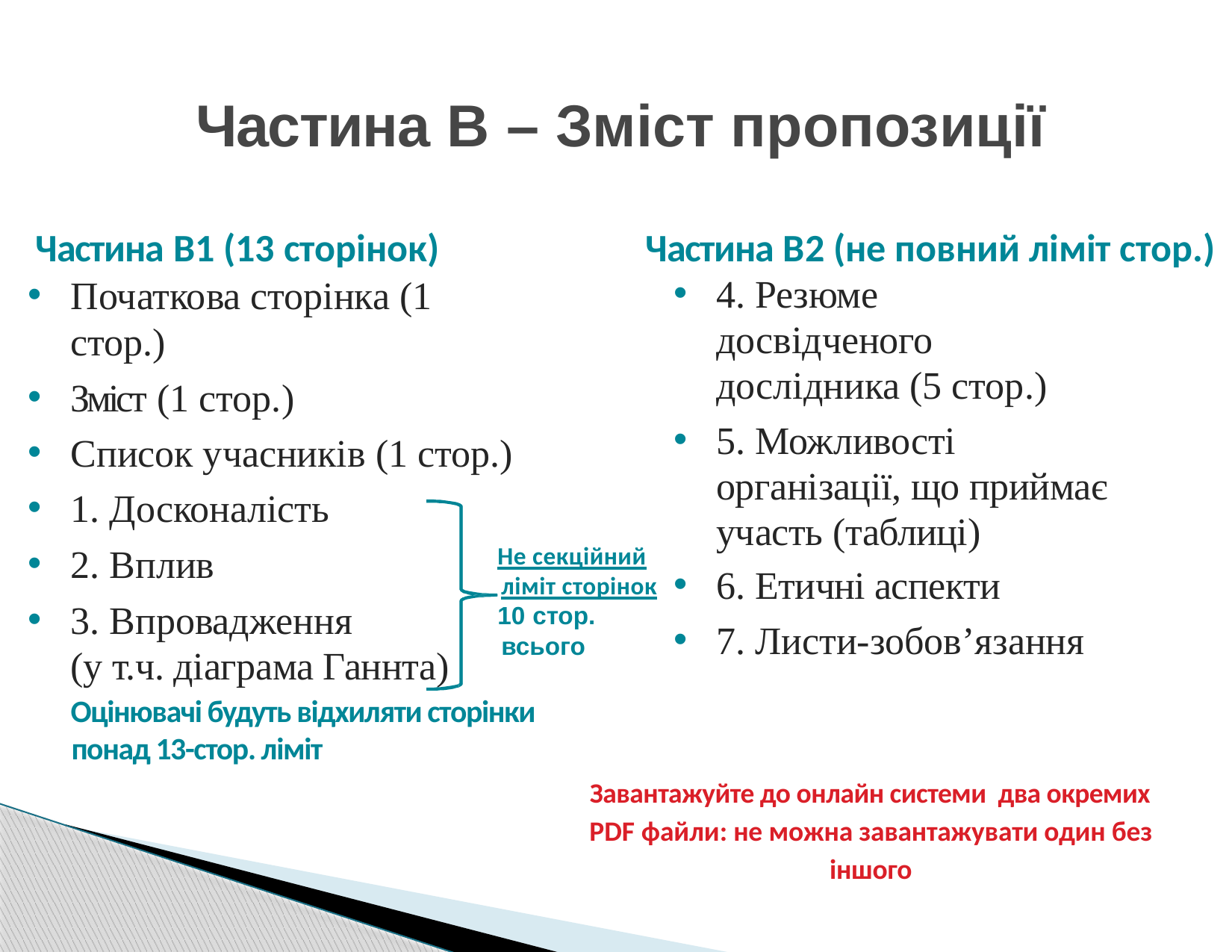

# Частина B – Зміст пропозиції
Частина B1 (13 сторінок)
Частина B2 (не повний ліміт стор.)
4. Резюме досвідченого дослідника (5 стор.)
5. Можливості організації, що приймає участь (таблиці)
6. Етичні аспекти
7. Листи-зобов’язання
Початкова сторінка (1 стор.)
Зміст (1 стор.)
Список учасників (1 стор.)
1. Досконалість
2. Вплив
3. Впровадження         (у т.ч. діаграма Ганнта)

Не секційний ліміт сторінок
10 стор. всього
Оцінювачі будуть відхиляти сторінки
понад 13-стор. ліміт

Завантажуйте до онлайн системи  два окремих PDF файли: не можна завантажувати один без іншого